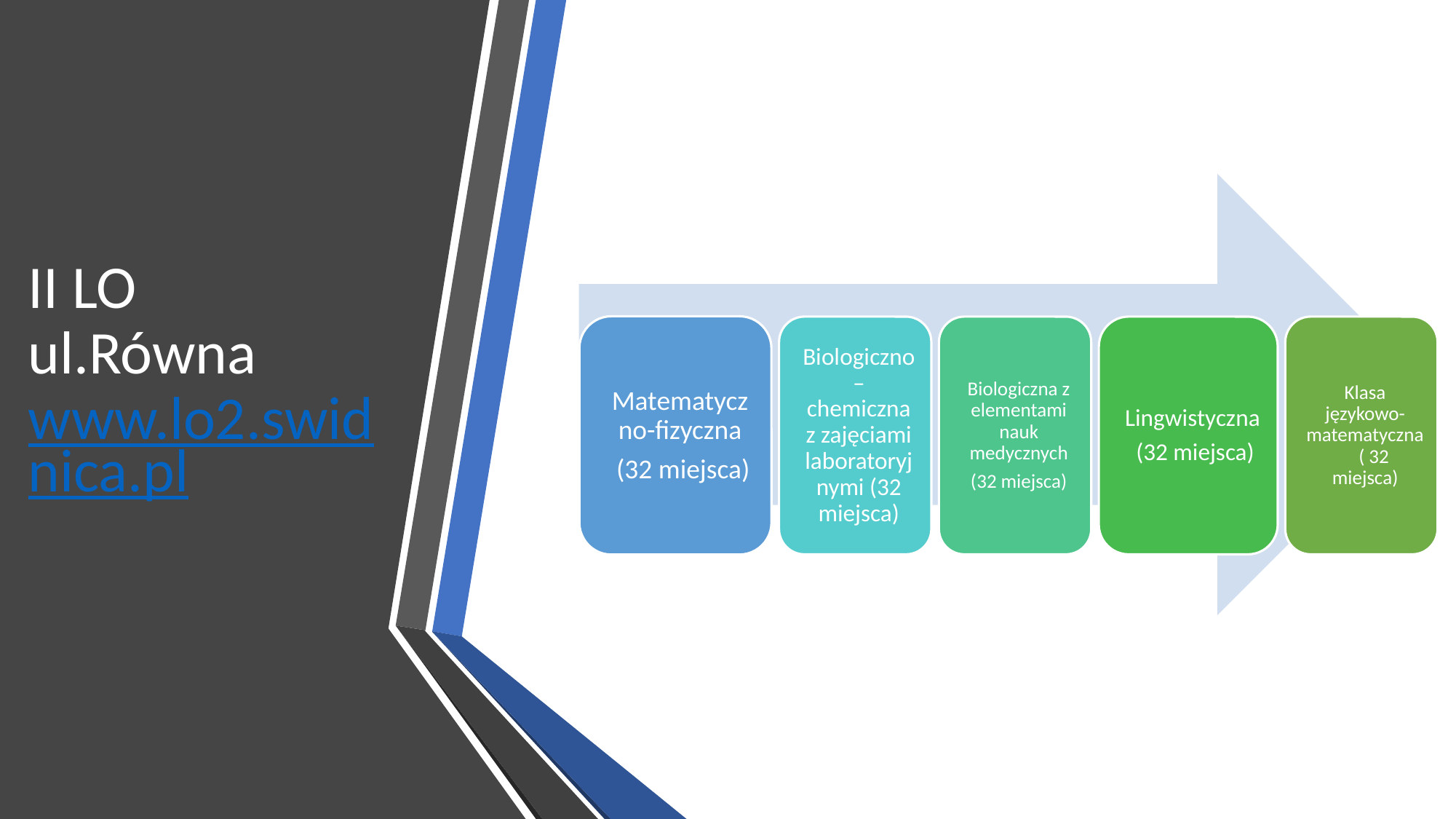

# II LO ul.Równa www.lo2.swidnica.pl
Matematyczno-fizyczna
 (32 miejsca)
Biologiczno – chemiczna z zajęciami laboratoryjnymi (32 miejsca)
Biologiczna z elementami nauk medycznych
(32 miejsca)
Lingwistyczna
 (32 miejsca)
Klasa językowo-matematyczna     ( 32 miejsca)